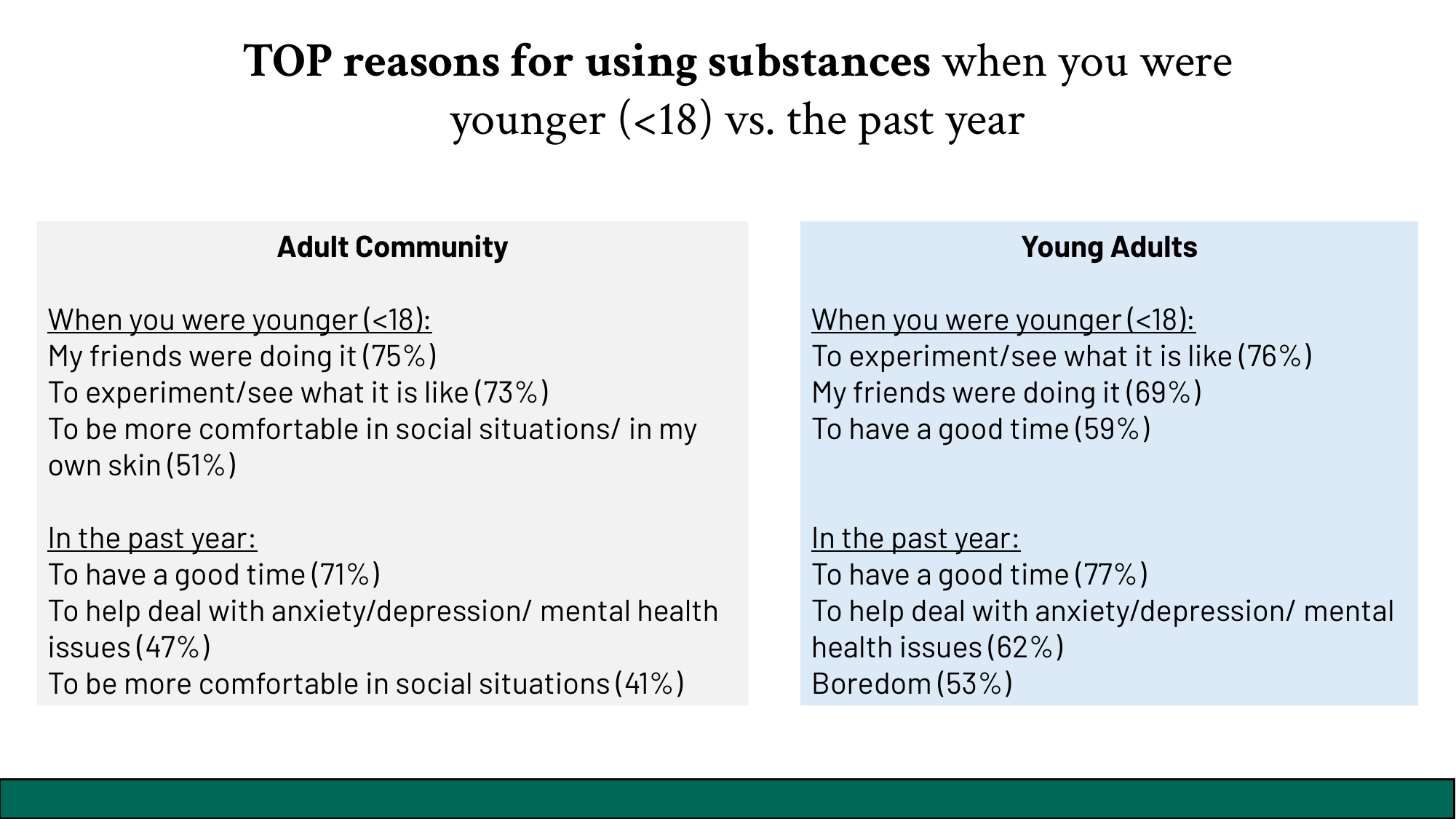

TOP reasons for using substances when you were younger (<18) vs. the past year
Adult Community

When you were younger (<18):
My friends were doing it (75%)
To experiment/see what it is like (73%)
To be more comfortable in social situations/ in my own skin (51%)

In the past year:
To have a good time (71%)
To help deal with anxiety/depression/ mental health issues (47%)
To be more comfortable in social situations (41%)
Young Adults

When you were younger (<18):
To experiment/see what it is like (76%)
My friends were doing it (69%)
To have a good time (59%)

In the past year:
To have a good time (77%)
To help deal with anxiety/depression/ mental health issues (62%)
Boredom (53%)